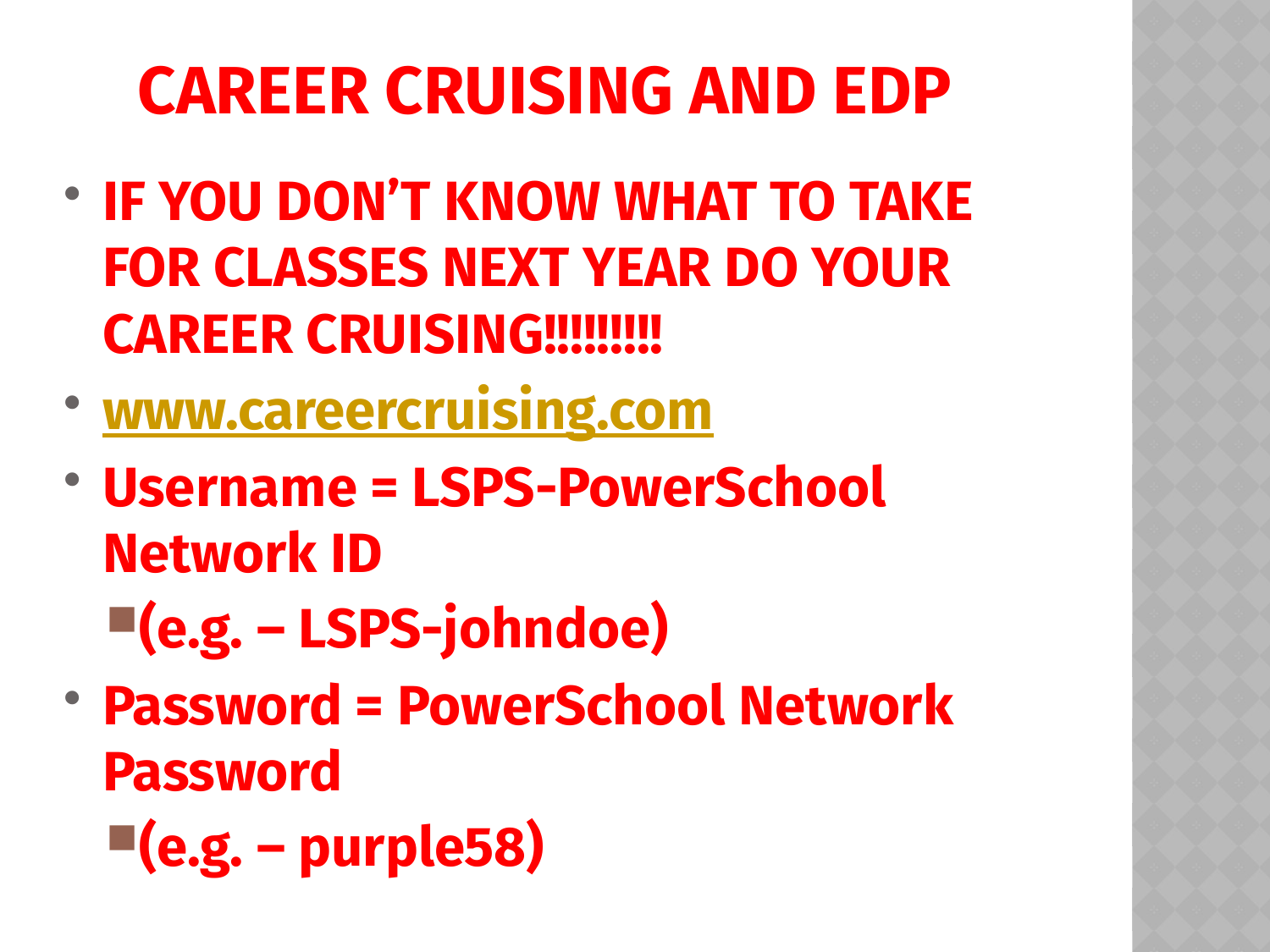

# Career Cruising and EDP
IF YOU DON’T KNOW WHAT TO TAKE FOR CLASSES NEXT YEAR DO YOUR CAREER CRUISING!!!!!!!!!
www.careercruising.com
Username = LSPS-PowerSchool Network ID
(e.g. – LSPS-johndoe)
Password = PowerSchool Network Password
(e.g. – purple58)